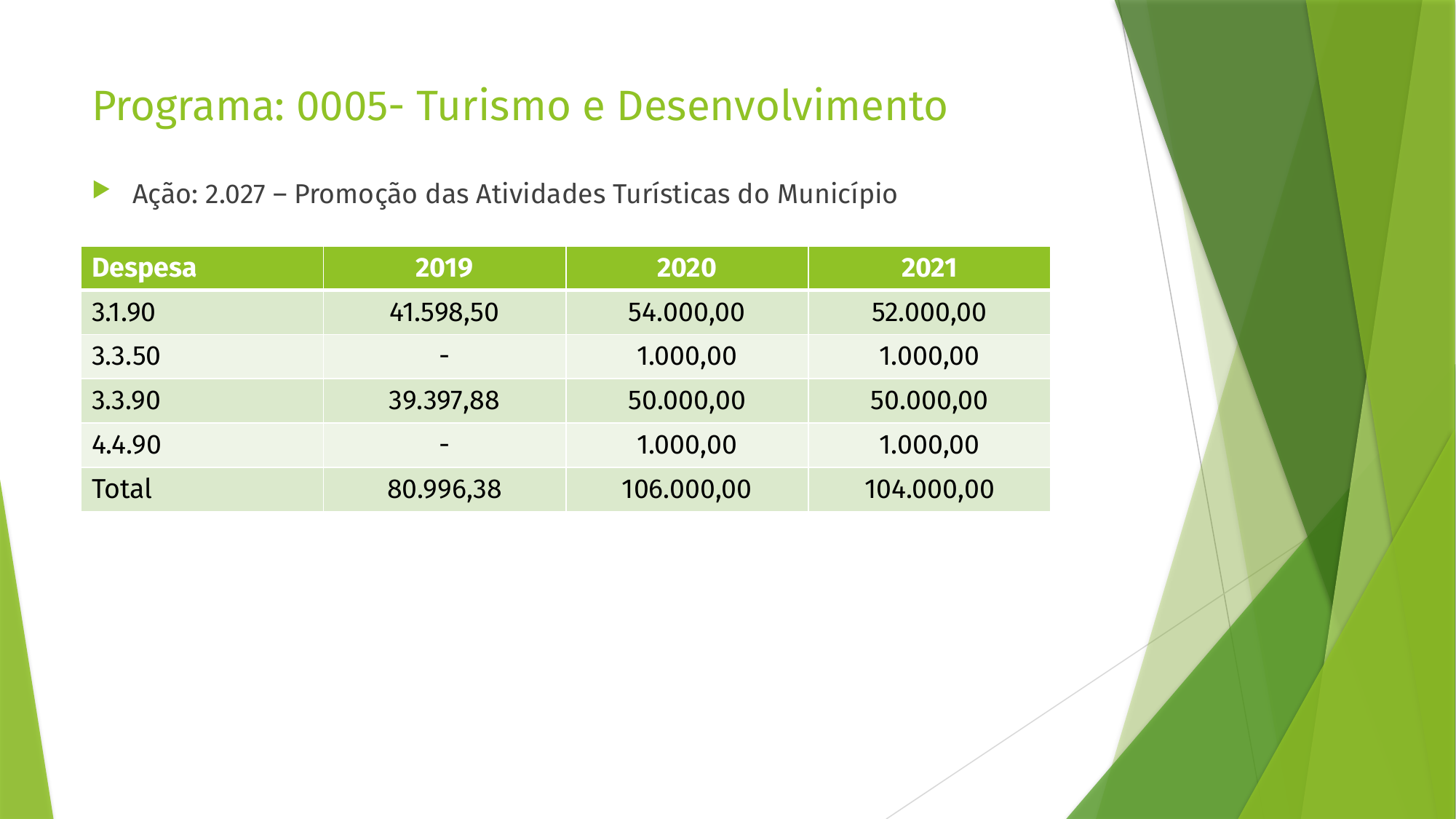

# Programa: 0005- Turismo e Desenvolvimento
Ação: 2.027 – Promoção das Atividades Turísticas do Município
| Despesa | 2019 | 2020 | 2021 |
| --- | --- | --- | --- |
| 3.1.90 | 41.598,50 | 54.000,00 | 52.000,00 |
| 3.3.50 | - | 1.000,00 | 1.000,00 |
| 3.3.90 | 39.397,88 | 50.000,00 | 50.000,00 |
| 4.4.90 | - | 1.000,00 | 1.000,00 |
| Total | 80.996,38 | 106.000,00 | 104.000,00 |